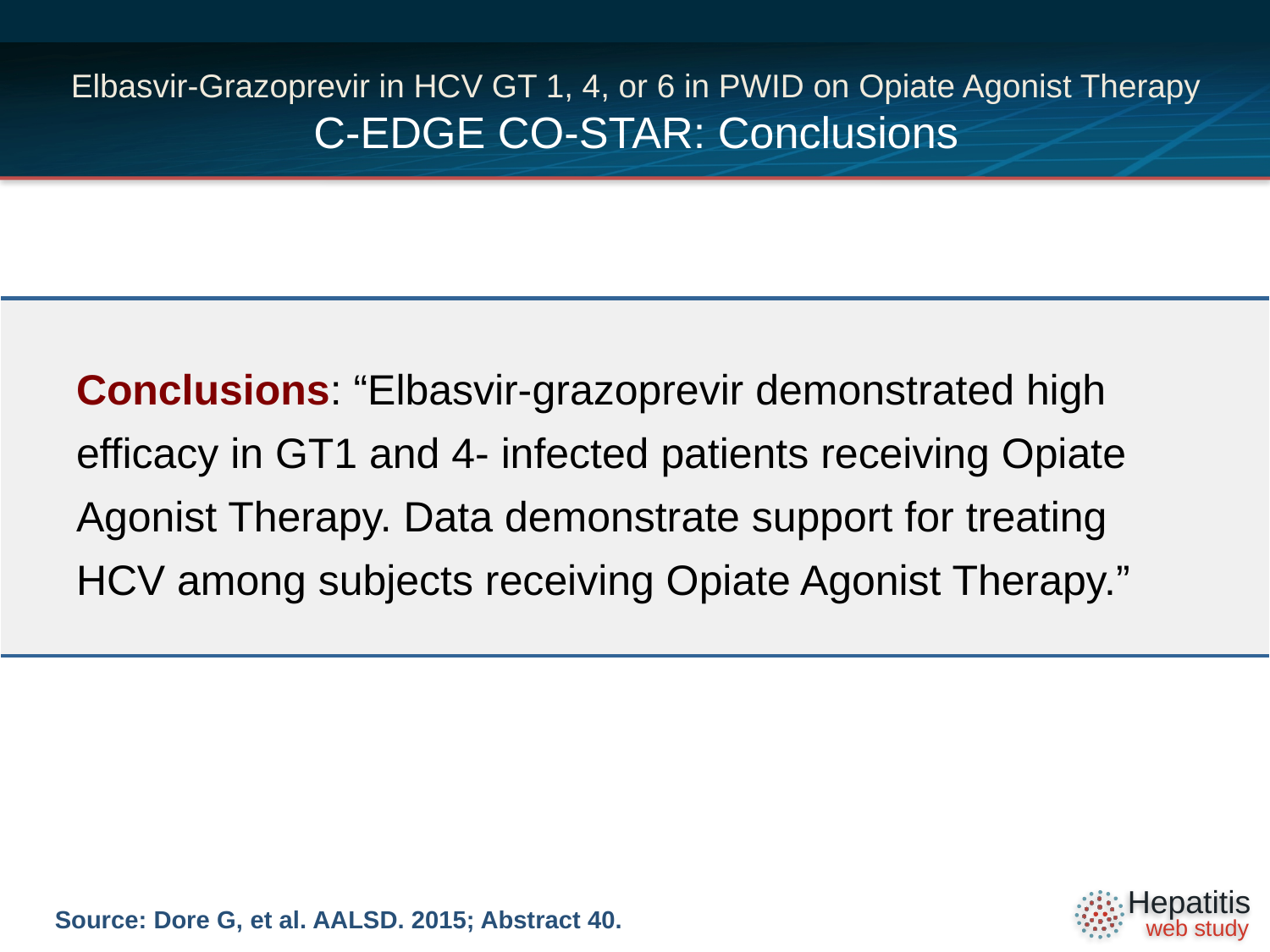

# Elbasvir-Grazoprevir in HCV GT 1, 4, or 6 in PWID on Opiate Agonist Therapy C-EDGE CO-STAR: Conclusions
| Conclusions: “Elbasvir-grazoprevir demonstrated high efficacy in GT1 and 4- infected patients receiving Opiate Agonist Therapy. Data demonstrate support for treating HCV among subjects receiving Opiate Agonist Therapy.” |
| --- |
Source: Dore G, et al. AALSD. 2015; Abstract 40.